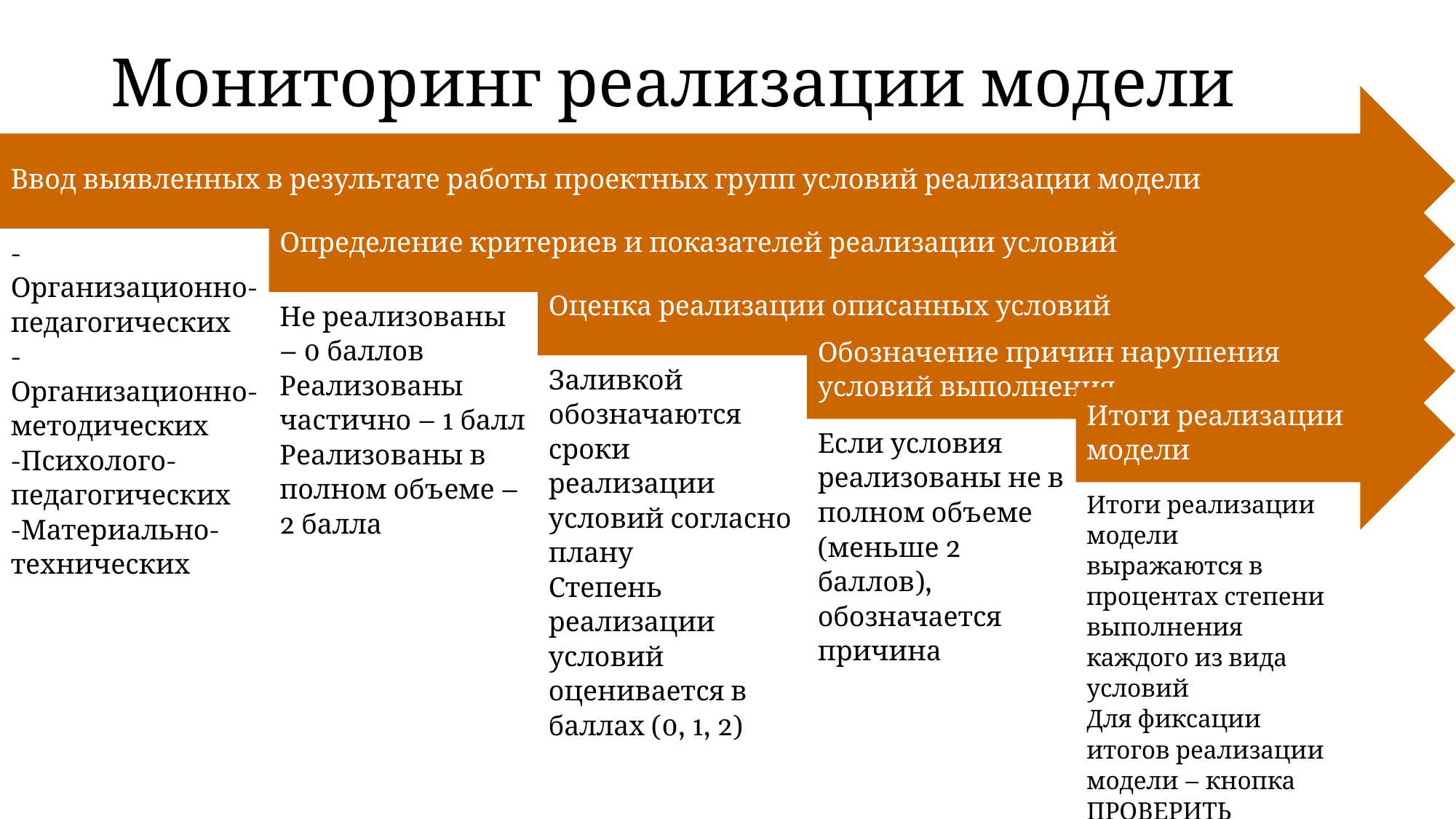

Мониторинг реализации модели
Ввод выявленных в результате работы проектных групп условий реализации модели
-Организационно-педагогических
Определение критериев и показателей реализации условий
Не реализованы – 0 баллов
-Организационно-методических
-Психолого-педагогических
-Материально-технических
Реализованы частично – 1 балл
Реализованы в полном объеме – 2 балла
Оценка реализации описанных условий